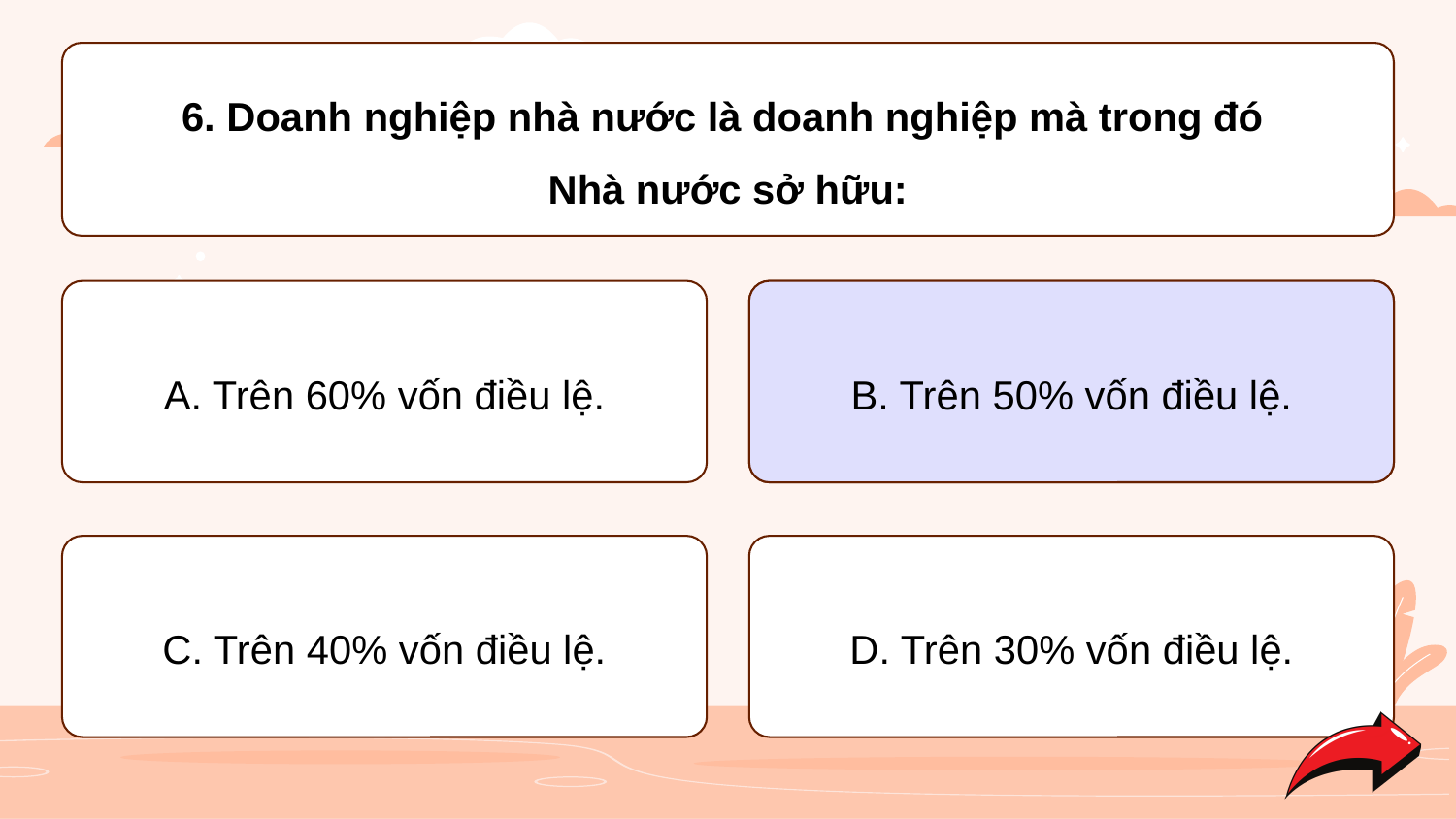

6. Doanh nghiệp nhà nước là doanh nghiệp mà trong đó
Nhà nước sở hữu:
A. Trên 60% vốn điều lệ.
B. Trên 50% vốn điều lệ.
B. Trên 50% vốn điều lệ.
C. Trên 40% vốn điều lệ.
D. Trên 30% vốn điều lệ.